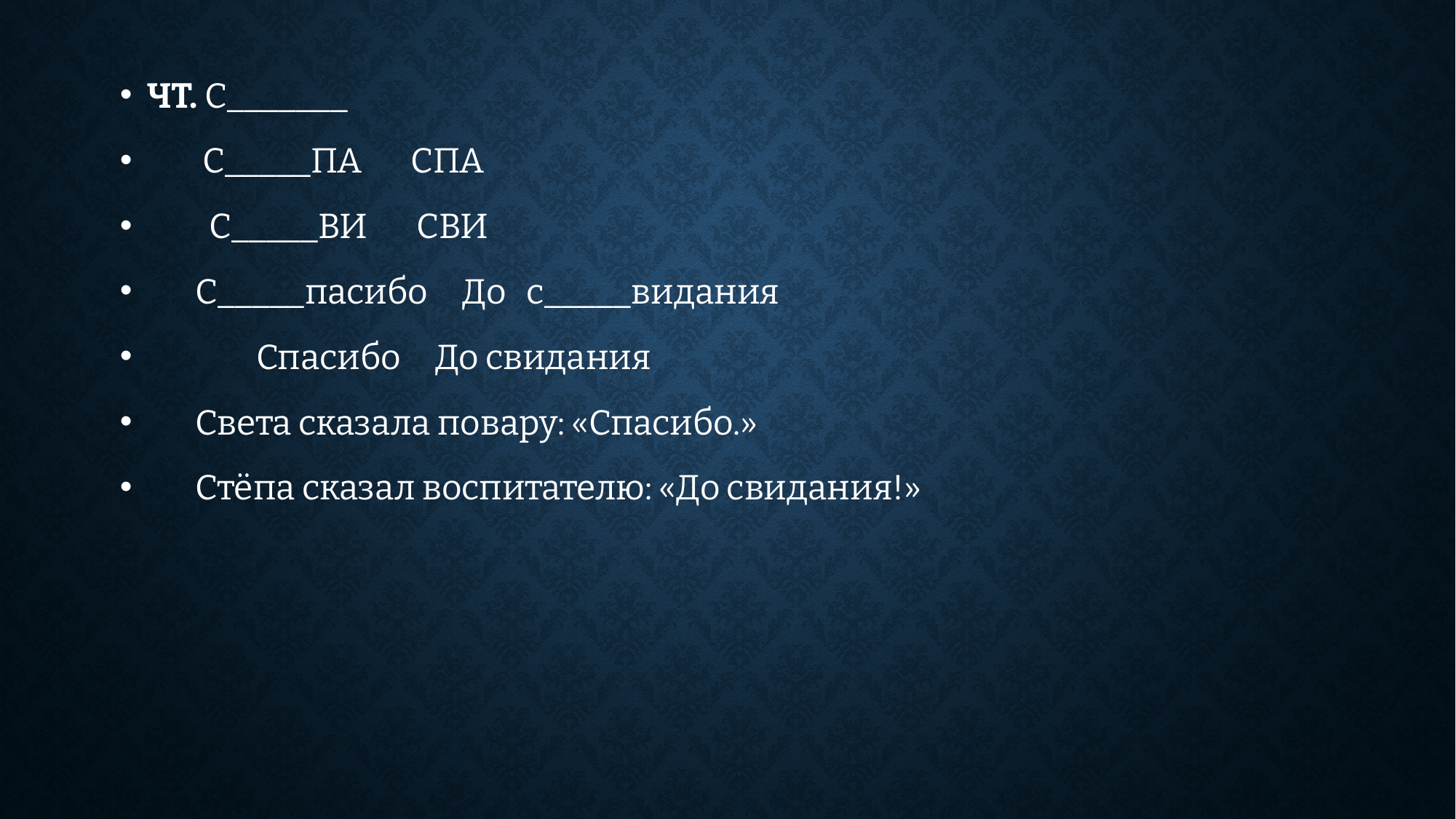

ЧТ. С_______
        С_____ПА       СПА
         С_____ВИ       СВИ
       С_____пасибо     До   с_____видания
	Спасибо     До свидания
       Света сказала повару: «Спасибо.»
       Стёпа сказал воспитателю: «До свидания!»